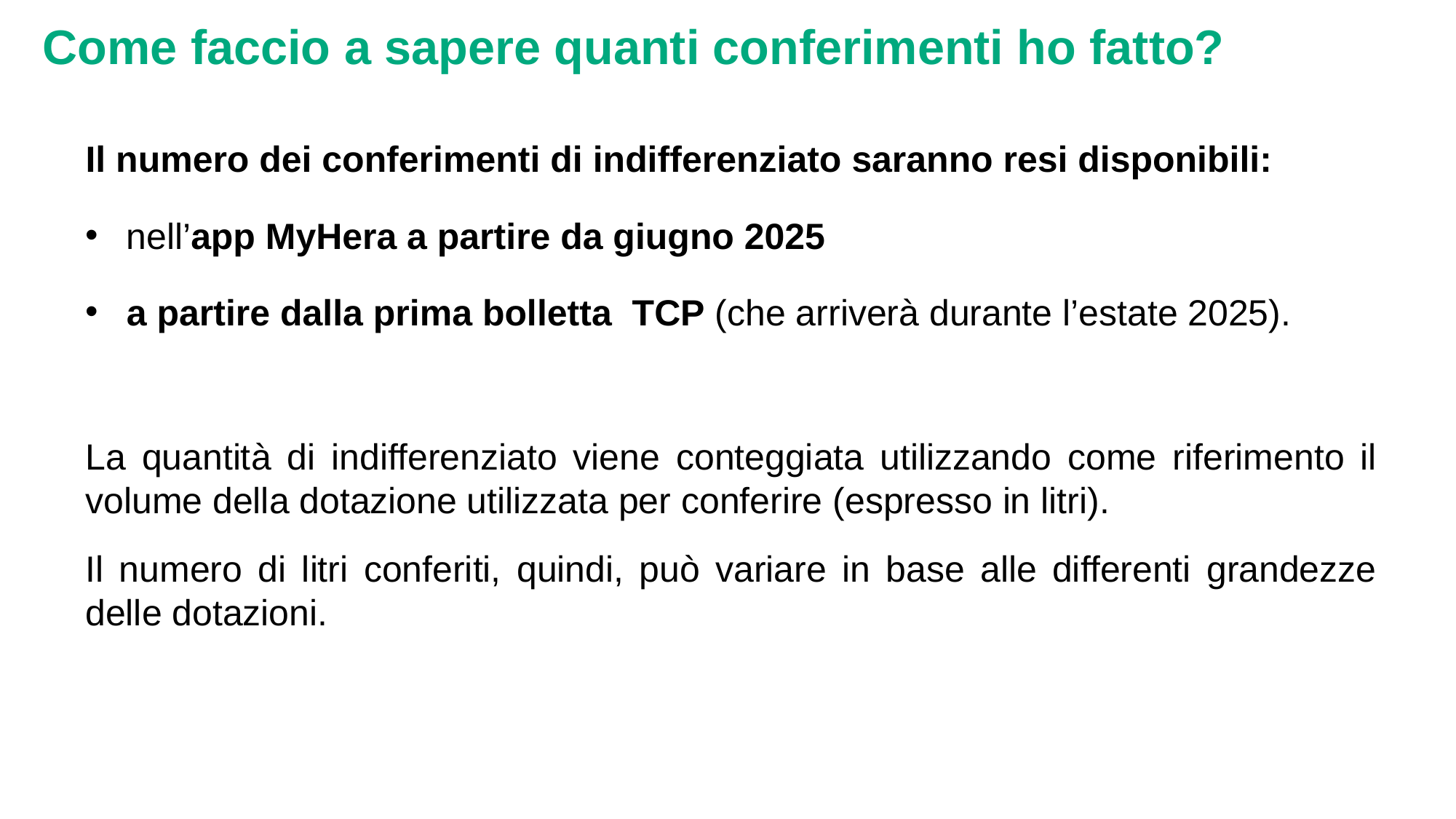

Come faccio a sapere quanti conferimenti ho fatto?
Il numero dei conferimenti di indifferenziato saranno resi disponibili:
nell’app MyHera a partire da giugno 2025
a partire dalla prima bolletta  TCP (che arriverà durante l’estate 2025).

La quantità di indifferenziato viene conteggiata utilizzando come riferimento il volume della dotazione utilizzata per conferire (espresso in litri).
Il numero di litri conferiti, quindi, può variare in base alle differenti grandezze delle dotazioni.